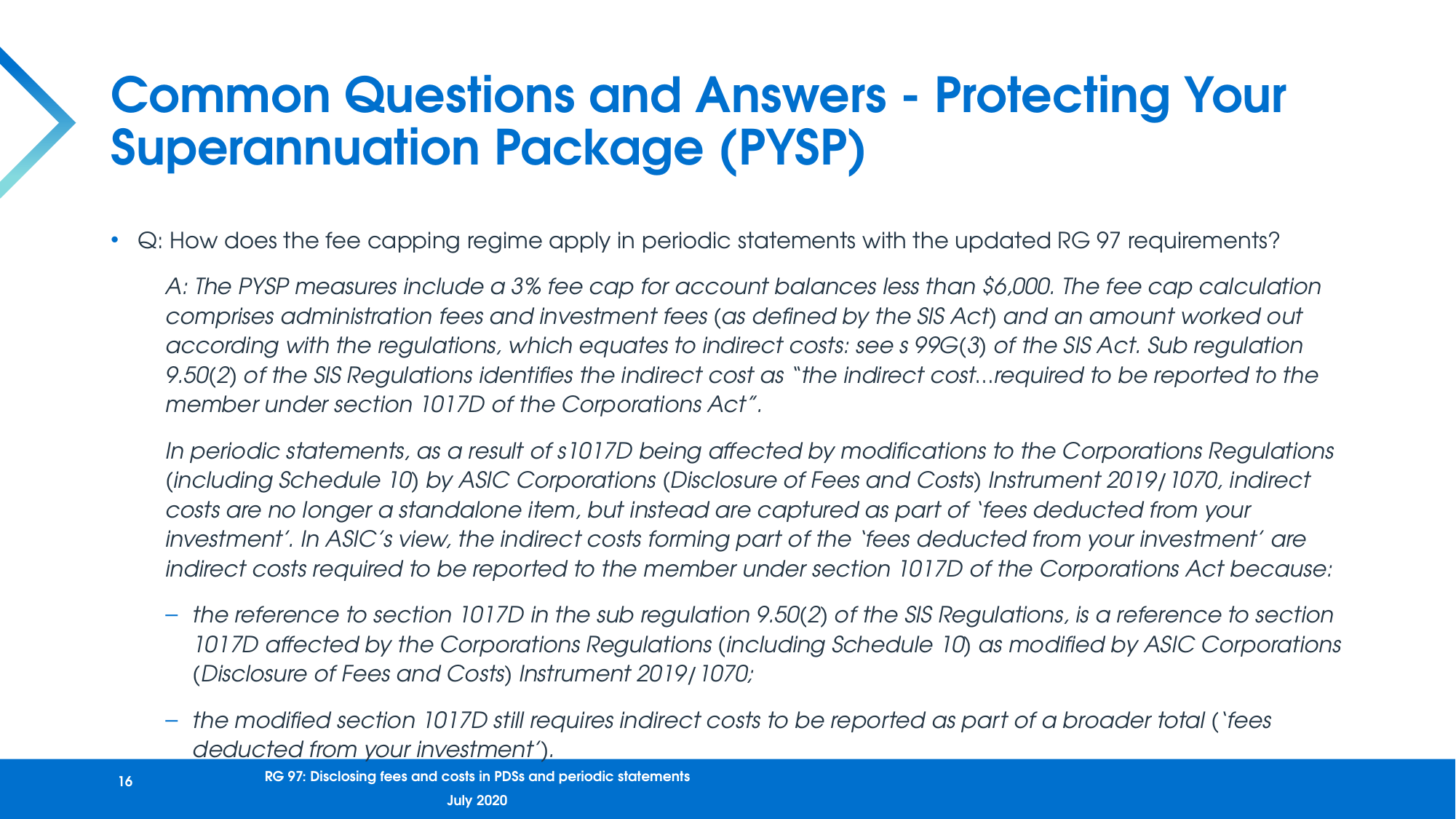

# Common Questions and Answers - Protecting Your Superannuation Package (PYSP)
Q: How does the fee capping regime apply in periodic statements with the updated RG 97 requirements?
A: The PYSP measures include a 3% fee cap for account balances less than $6,000. The fee cap calculation comprises administration fees and investment fees (as defined by the SIS Act) and an amount worked out according with the regulations, which equates to indirect costs: see s 99G(3) of the SIS Act. Sub regulation 9.50(2) of the SIS Regulations identifies the indirect cost as “the indirect cost…required to be reported to the member under section 1017D of the Corporations Act”.
In periodic statements, as a result of s1017D being affected by modifications to the Corporations Regulations (including Schedule 10) by ASIC Corporations (Disclosure of Fees and Costs) Instrument 2019/1070, indirect costs are no longer a standalone item, but instead are captured as part of ‘fees deducted from your investment’. In ASIC’s view, the indirect costs forming part of the ‘fees deducted from your investment’ are indirect costs required to be reported to the member under section 1017D of the Corporations Act because:
the reference to section 1017D in the sub regulation 9.50(2) of the SIS Regulations, is a reference to section 1017D affected by the Corporations Regulations (including Schedule 10) as modified by ASIC Corporations (Disclosure of Fees and Costs) Instrument 2019/1070;
the modified section 1017D still requires indirect costs to be reported as part of a broader total (‘fees deducted from your investment’).
16
RG 97: Disclosing fees and costs in PDSs and periodic statements
July 2020